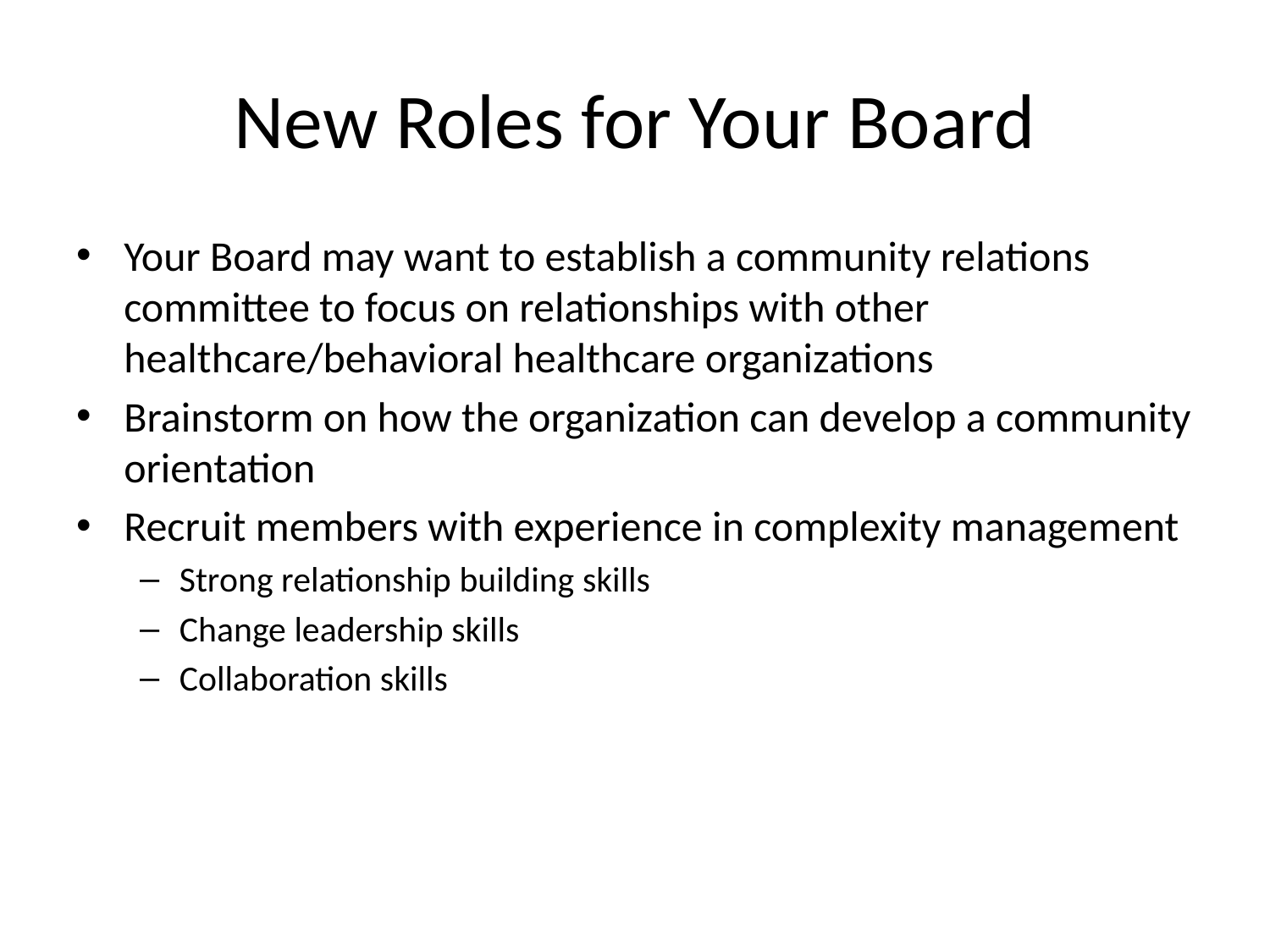

# New Roles for Your Board
Your Board may want to establish a community relations committee to focus on relationships with other healthcare/behavioral healthcare organizations
Brainstorm on how the organization can develop a community orientation
Recruit members with experience in complexity management
Strong relationship building skills
Change leadership skills
Collaboration skills